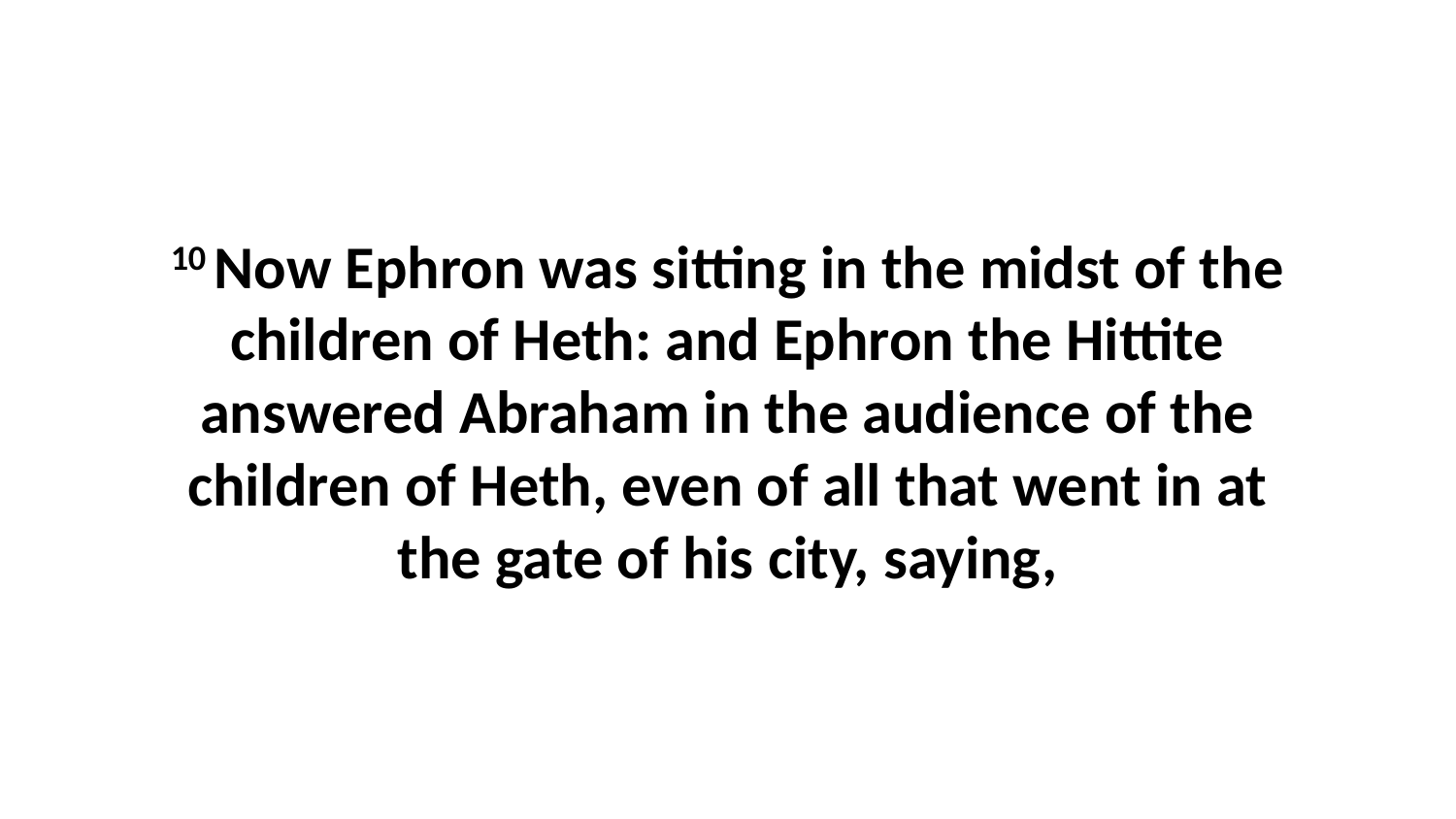

10 Now Ephron was sitting in the midst of the children of Heth: and Ephron the Hittite answered Abraham in the audience of the children of Heth, even of all that went in at the gate of his city, saying,